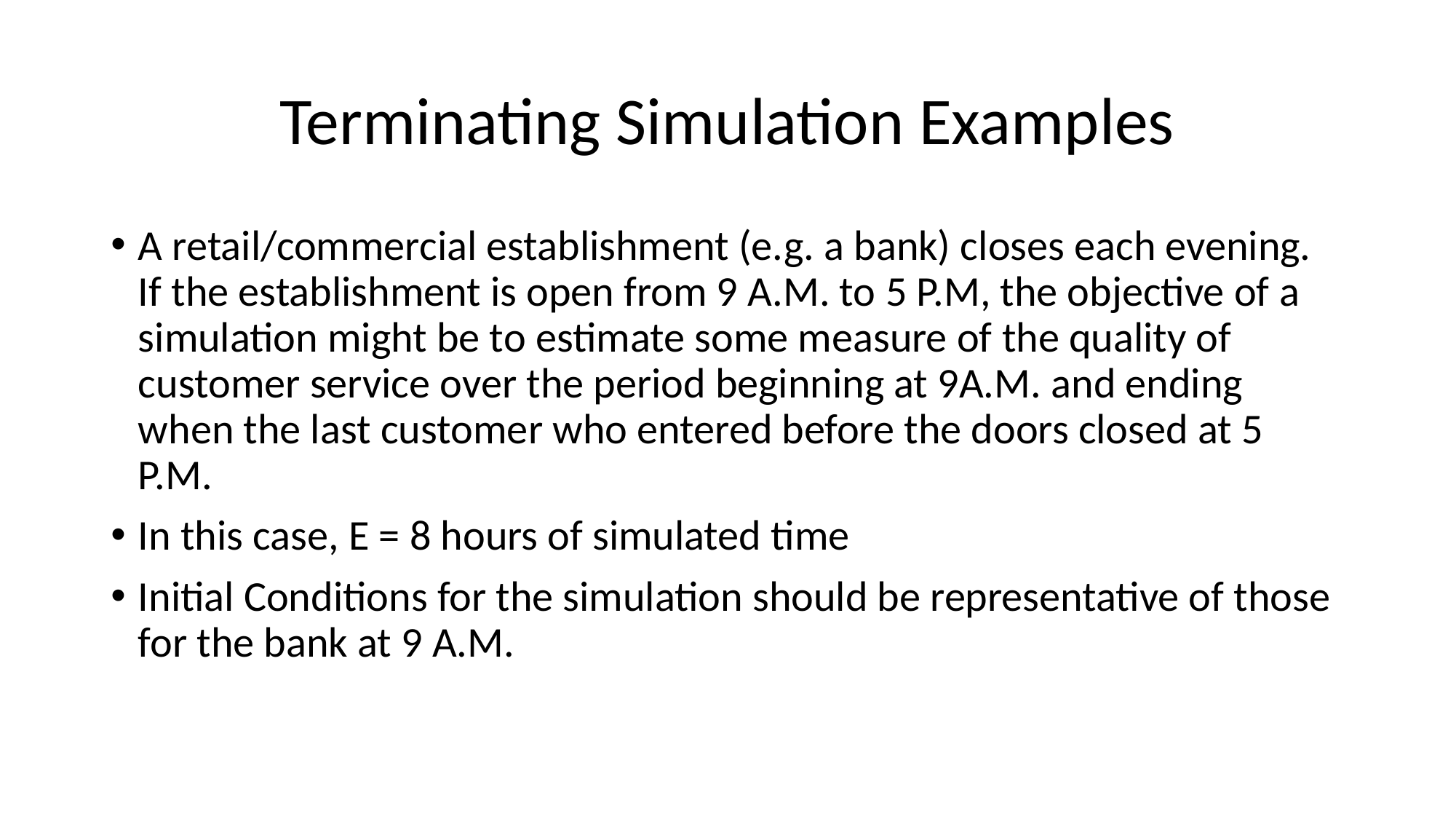

# Terminating Simulation Examples
A retail/commercial establishment (e.g. a bank) closes each evening.  If the establishment is open from 9 A.M. to 5 P.M, the objective of a simulation might be to estimate some measure of the quality of customer service over the period beginning at 9A.M. and ending when the last customer who entered before the doors closed at 5 P.M.
In this case, E = 8 hours of simulated time
Initial Conditions for the simulation should be representative of those for the bank at 9 A.M.